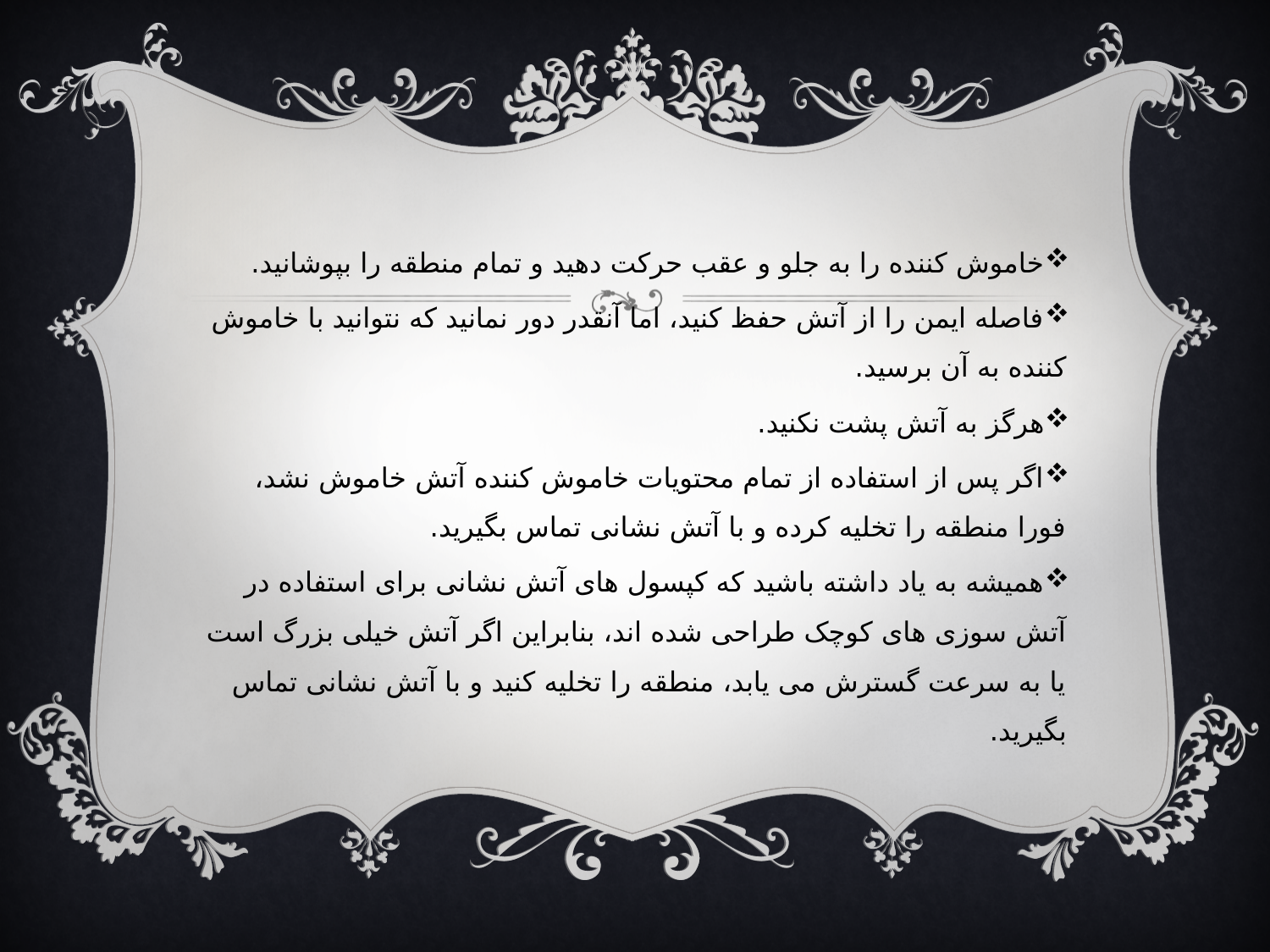

خاموش کننده را به جلو و عقب حرکت دهید و تمام منطقه را بپوشانید.
فاصله ایمن را از آتش حفظ کنید، اما آنقدر دور نمانید که نتوانید با خاموش کننده به آن برسید.
هرگز به آتش پشت نکنید.
اگر پس از استفاده از تمام محتویات خاموش کننده آتش خاموش نشد، فورا منطقه را تخلیه کرده و با آتش نشانی تماس بگیرید.
همیشه به یاد داشته باشید که کپسول های آتش نشانی برای استفاده در آتش سوزی های کوچک طراحی شده اند، بنابراین اگر آتش خیلی بزرگ است یا به سرعت گسترش می یابد، منطقه را تخلیه کنید و با آتش نشانی تماس بگیرید.